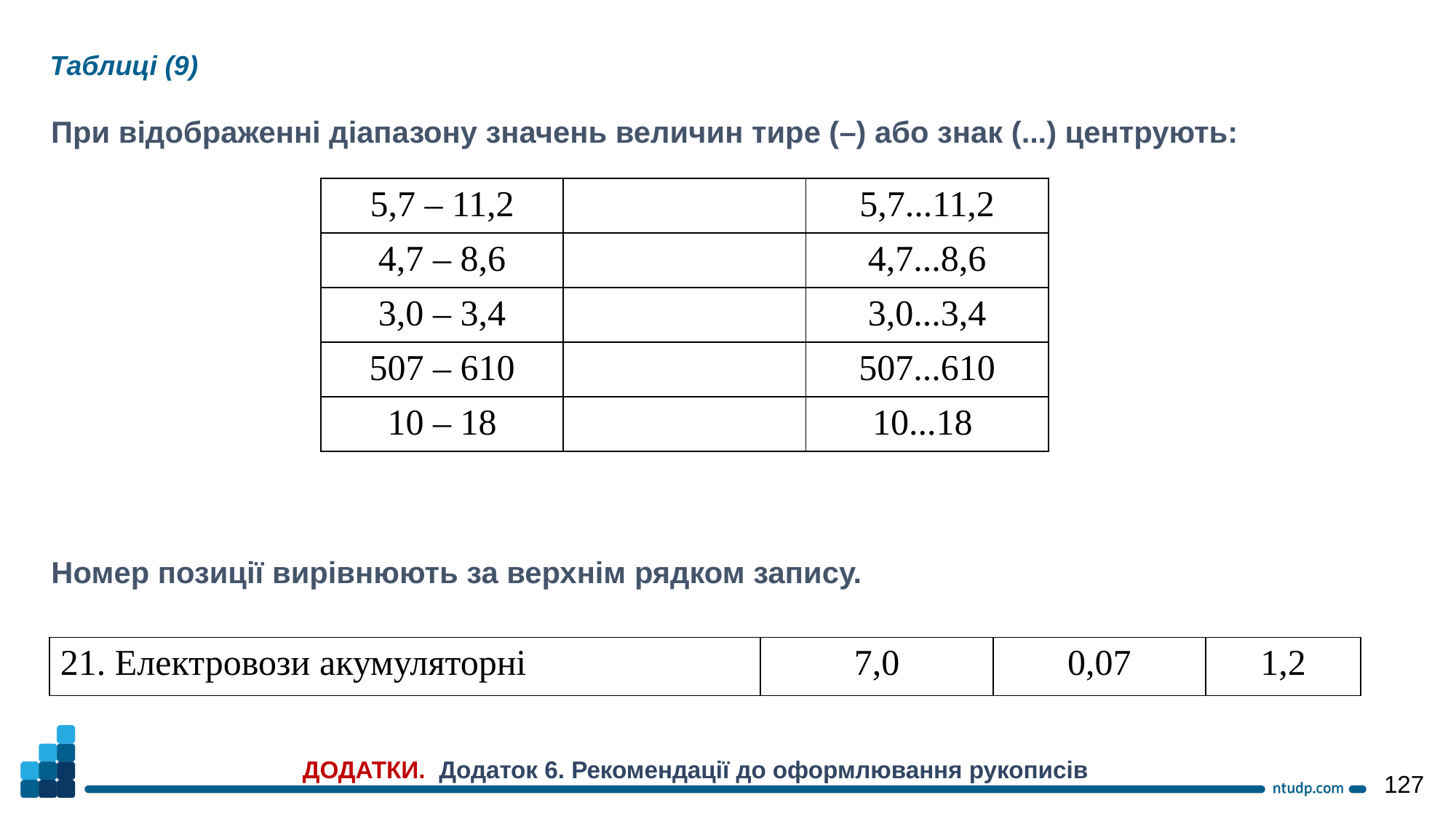

Таблиці (9)
При відображенні діапазону значень величин тире (–) або знак (...) центрують:
| 5,7 – 11,2 |  | 5,7...11,2 |
| --- | --- | --- |
| 4,7 – 8,6 |  | 4,7...8,6 |
| 3,0 – 3,4 |  | 3,0...3,4 |
| 507 – 610 |  | 507...610 |
| 10 – 18 |  | 10...18 |
Номер позиції вирівнюють за верхнім рядком запису.
| 21. Електровози акумуляторні | 7,0 | 0,07 | 1,2 |
| --- | --- | --- | --- |

ДОДАТКИ.  Додаток 6. Рекомендації до оформлювання рукописів